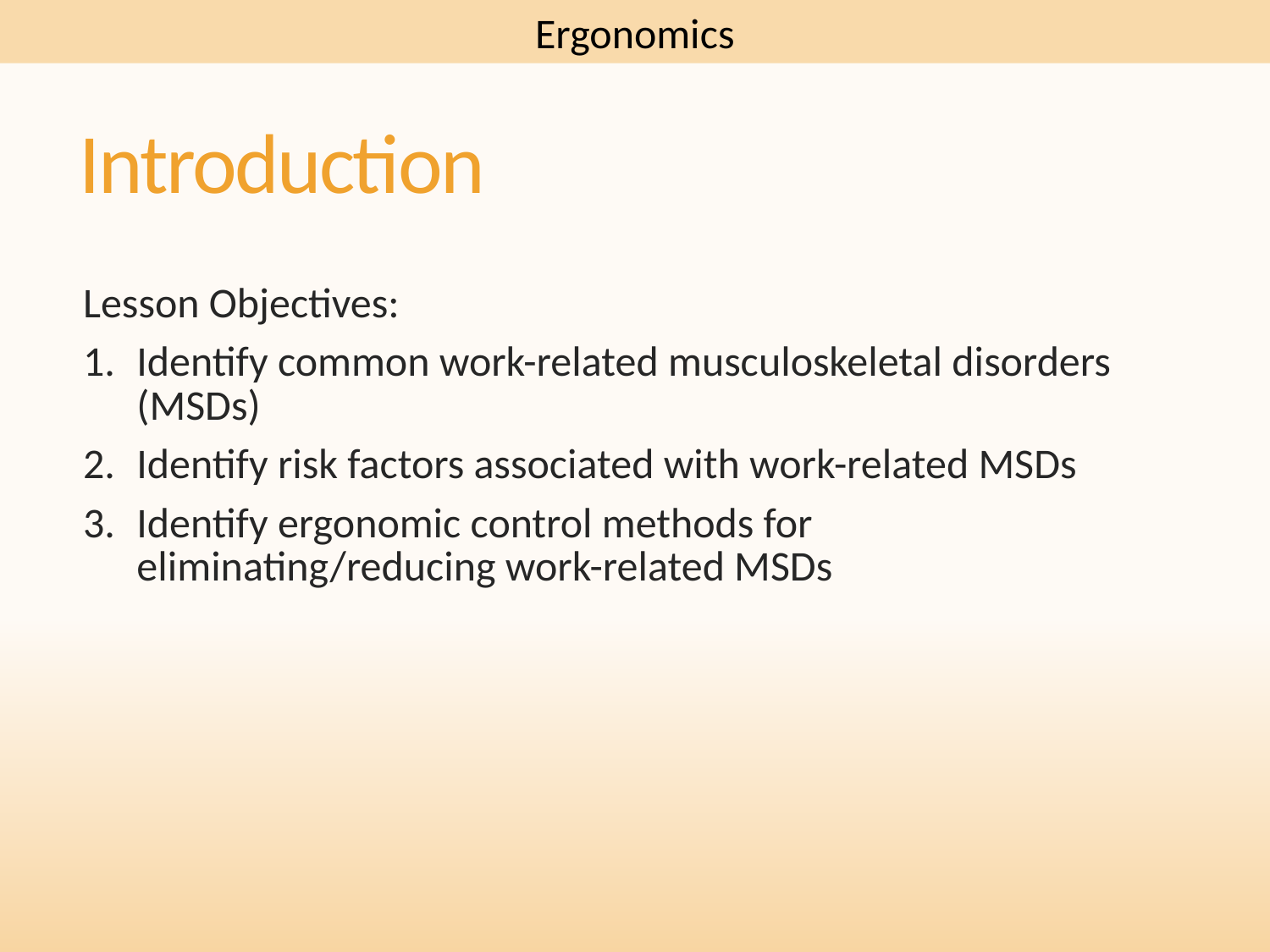

Ergonomics
# Introduction
Lesson Objectives:
Identify common work-related musculoskeletal disorders (MSDs)
Identify risk factors associated with work-related MSDs
Identify ergonomic control methods for eliminating/reducing work-related MSDs